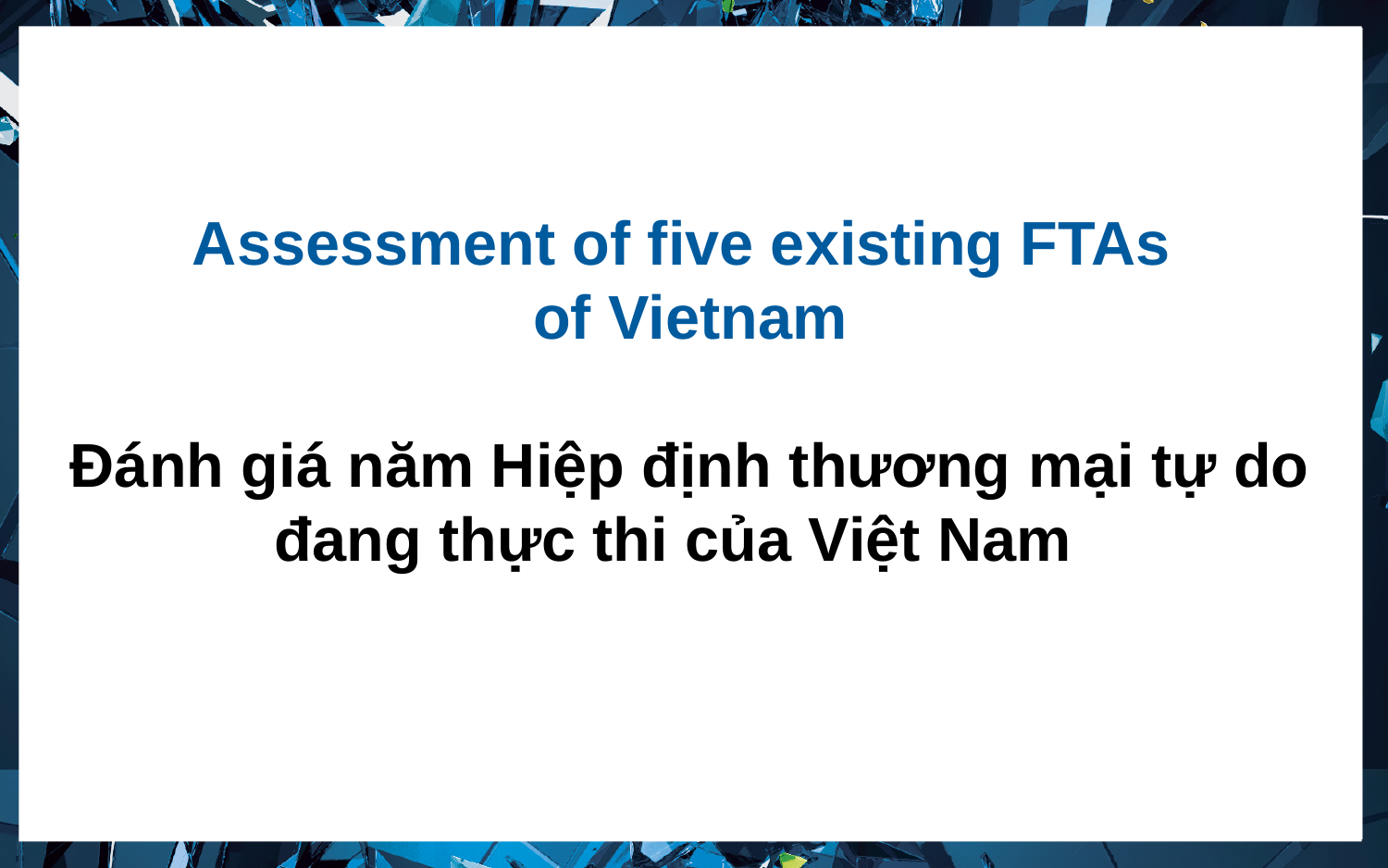

Assessment of five existing FTAs
of Vietnam

Đánh giá năm Hiệp định thương mại tự do đang thực thi của Việt Nam